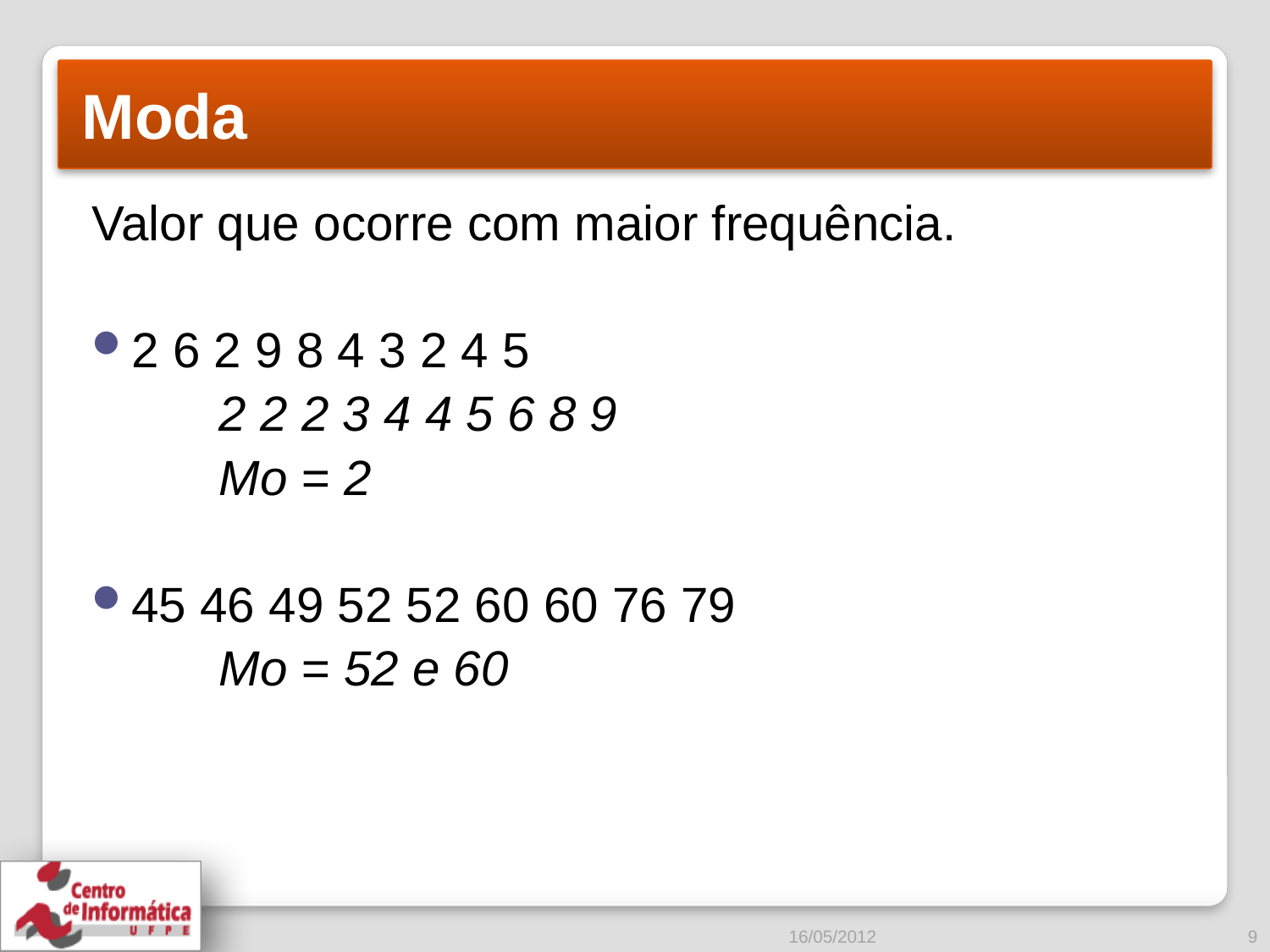

# Moda
Valor que ocorre com maior frequência.

2 6 2 9 8 4 3 2 4 5
	2 2 2 3 4 4 5 6 8 9
	Mo = 2

45 46 49 52 52 60 60 76 79
	Mo = 52 e 60

16/05/2012
9